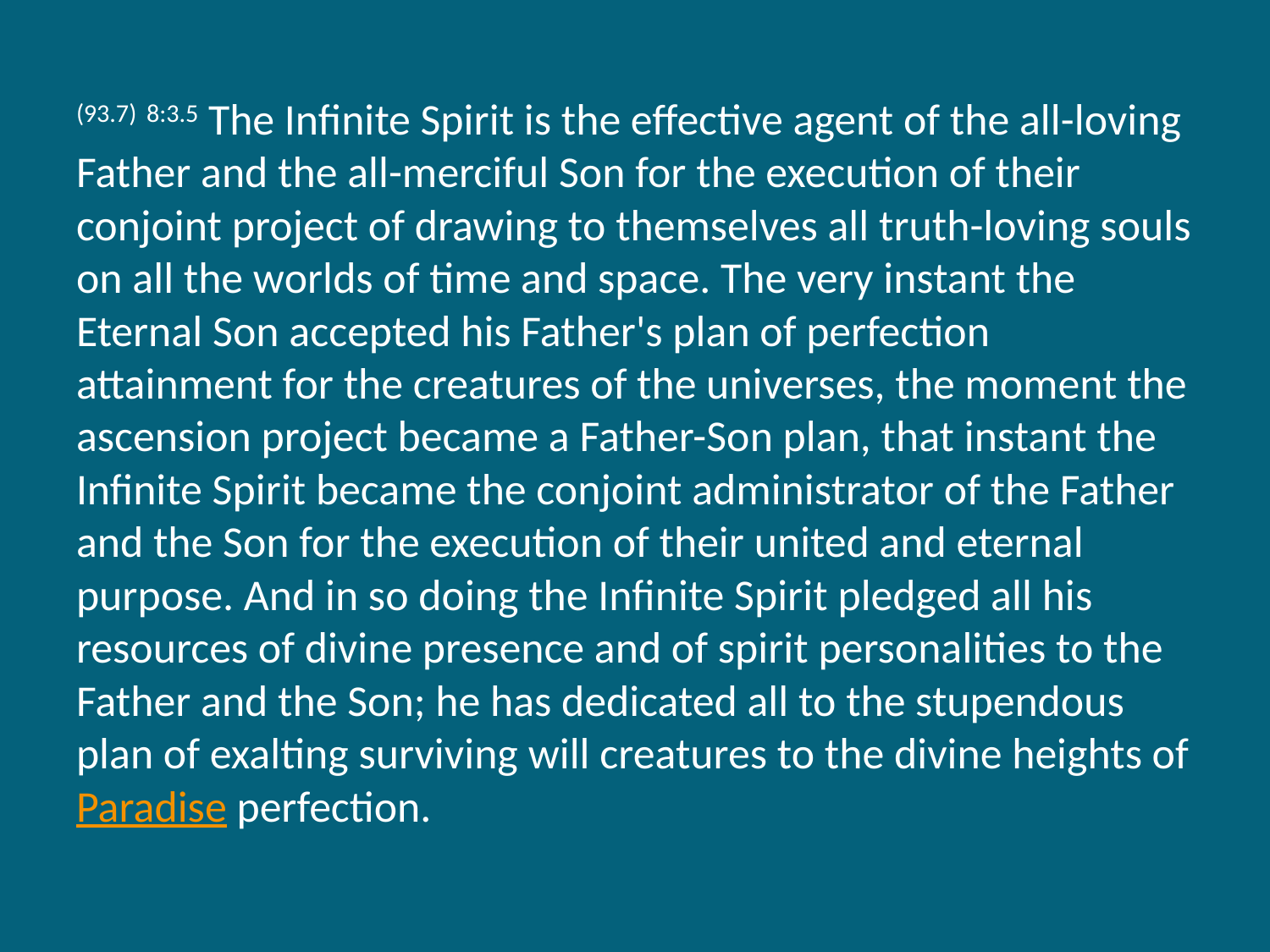

(93.7) 8:3.5 The Infinite Spirit is the effective agent of the all-loving Father and the all-merciful Son for the execution of their conjoint project of drawing to themselves all truth-loving souls on all the worlds of time and space. The very instant the Eternal Son accepted his Father's plan of perfection attainment for the creatures of the universes, the moment the ascension project became a Father-Son plan, that instant the Infinite Spirit became the conjoint administrator of the Father and the Son for the execution of their united and eternal purpose. And in so doing the Infinite Spirit pledged all his resources of divine presence and of spirit personalities to the Father and the Son; he has dedicated all to the stupendous plan of exalting surviving will creatures to the divine heights of Paradise perfection.